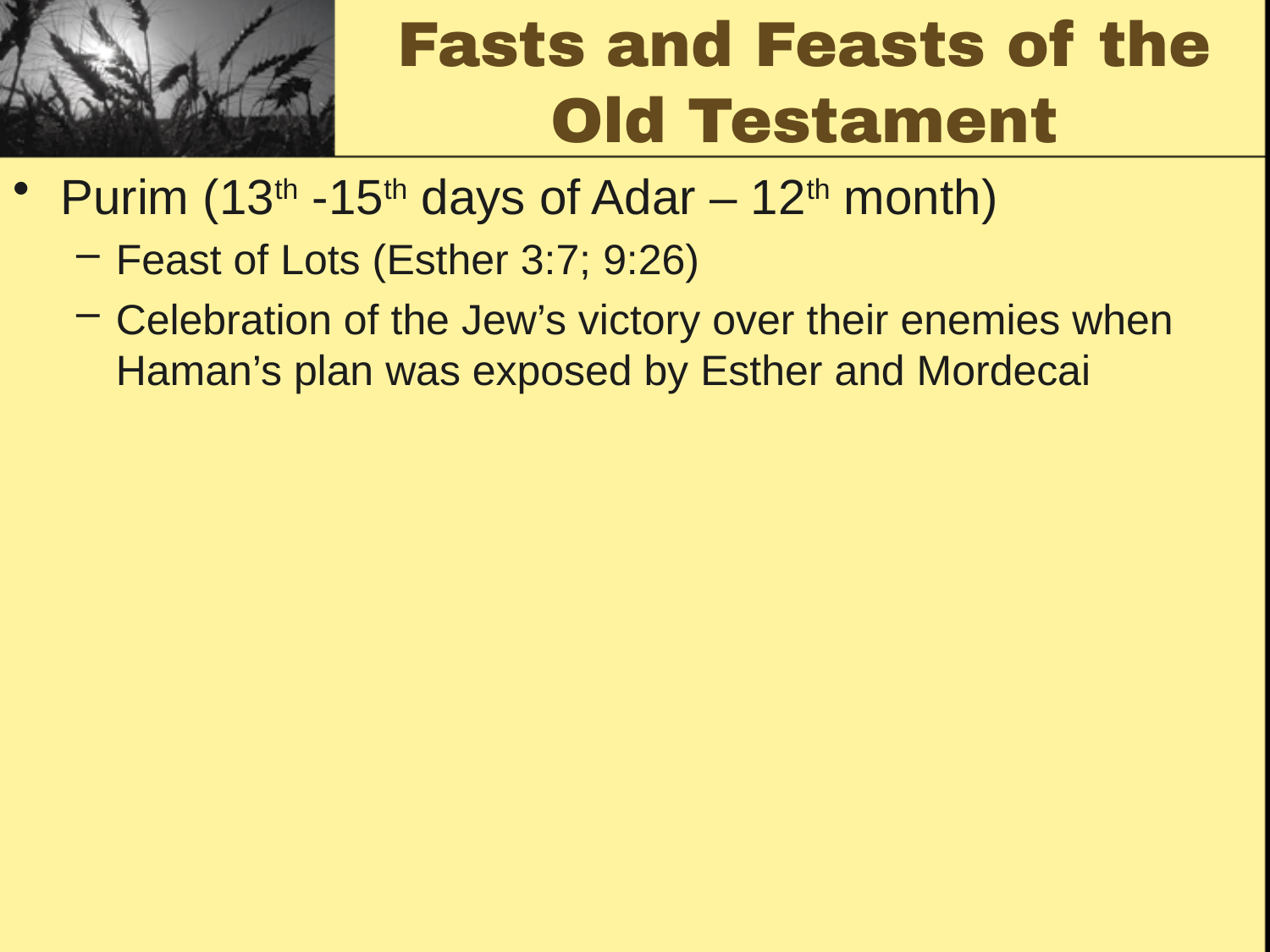

# Fasts and Feasts of the Old Testament
Purim (13th -15th days of Adar – 12th month)
Feast of Lots (Esther 3:7; 9:26)
Celebration of the Jew’s victory over their enemies when Haman’s plan was exposed by Esther and Mordecai